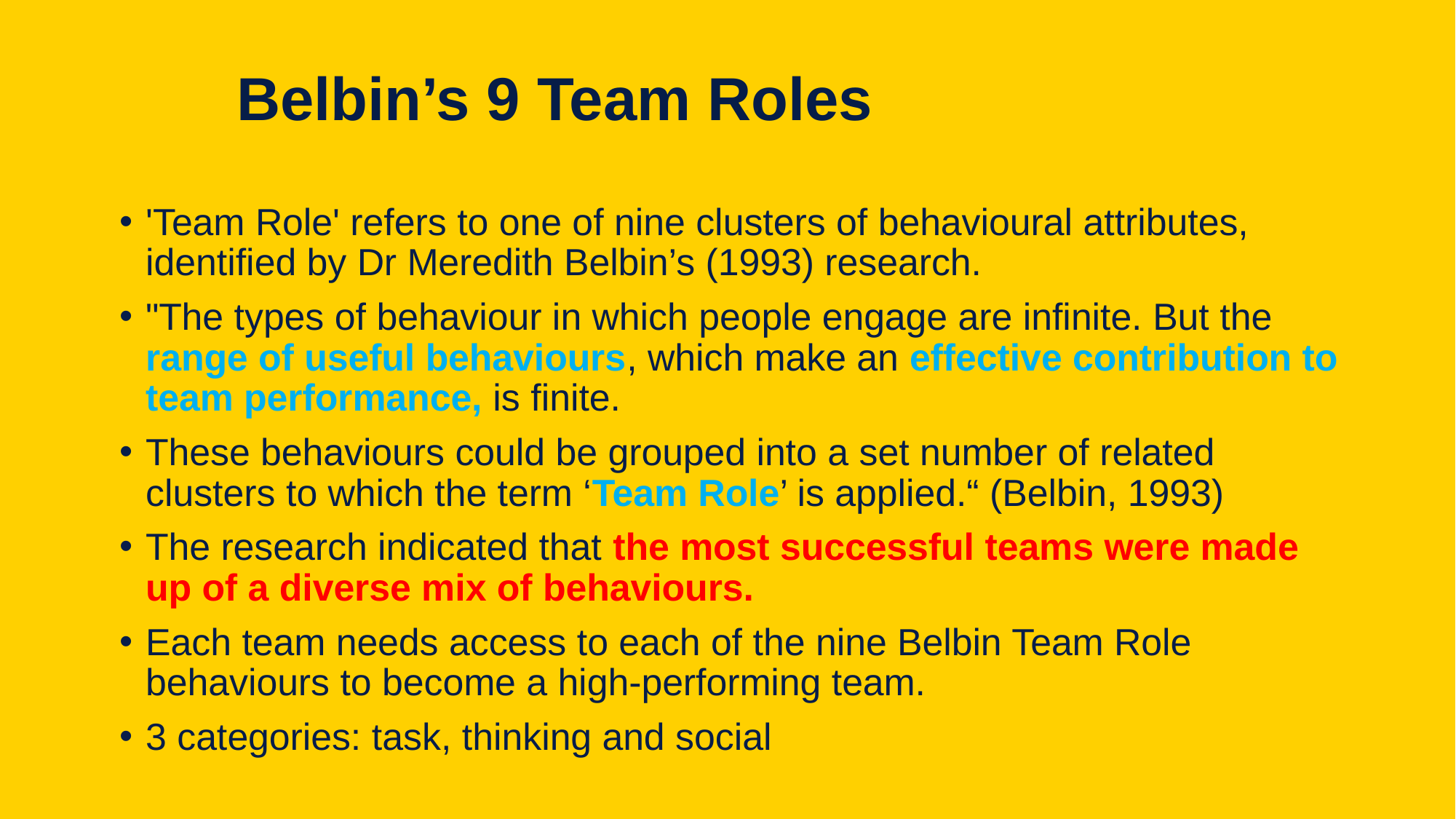

# Belbin’s 9 Team Roles
'Team Role' refers to one of nine clusters of behavioural attributes, identified by Dr Meredith Belbin’s (1993) research.
"The types of behaviour in which people engage are infinite. But the range of useful behaviours, which make an effective contribution to team performance, is finite.
These behaviours could be grouped into a set number of related clusters to which the term ‘Team Role’ is applied.“ (Belbin, 1993)
The research indicated that the most successful teams were made up of a diverse mix of behaviours.
Each team needs access to each of the nine Belbin Team Role behaviours to become a high-performing team.
3 categories: task, thinking and social